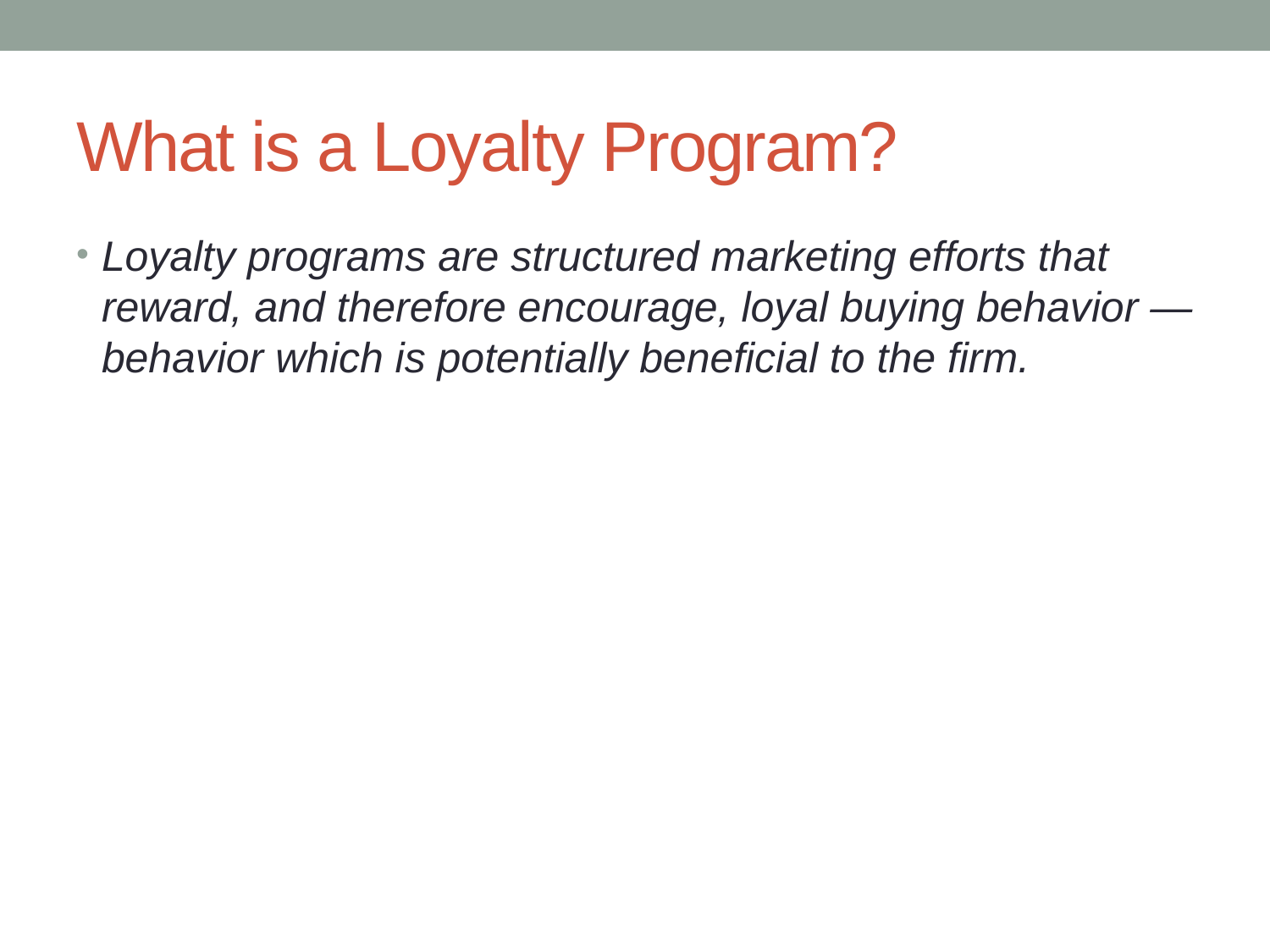

# What is a Loyalty Program?
Loyalty programs are structured marketing efforts that reward, and therefore encourage, loyal buying behavior — behavior which is potentially beneficial to the firm.